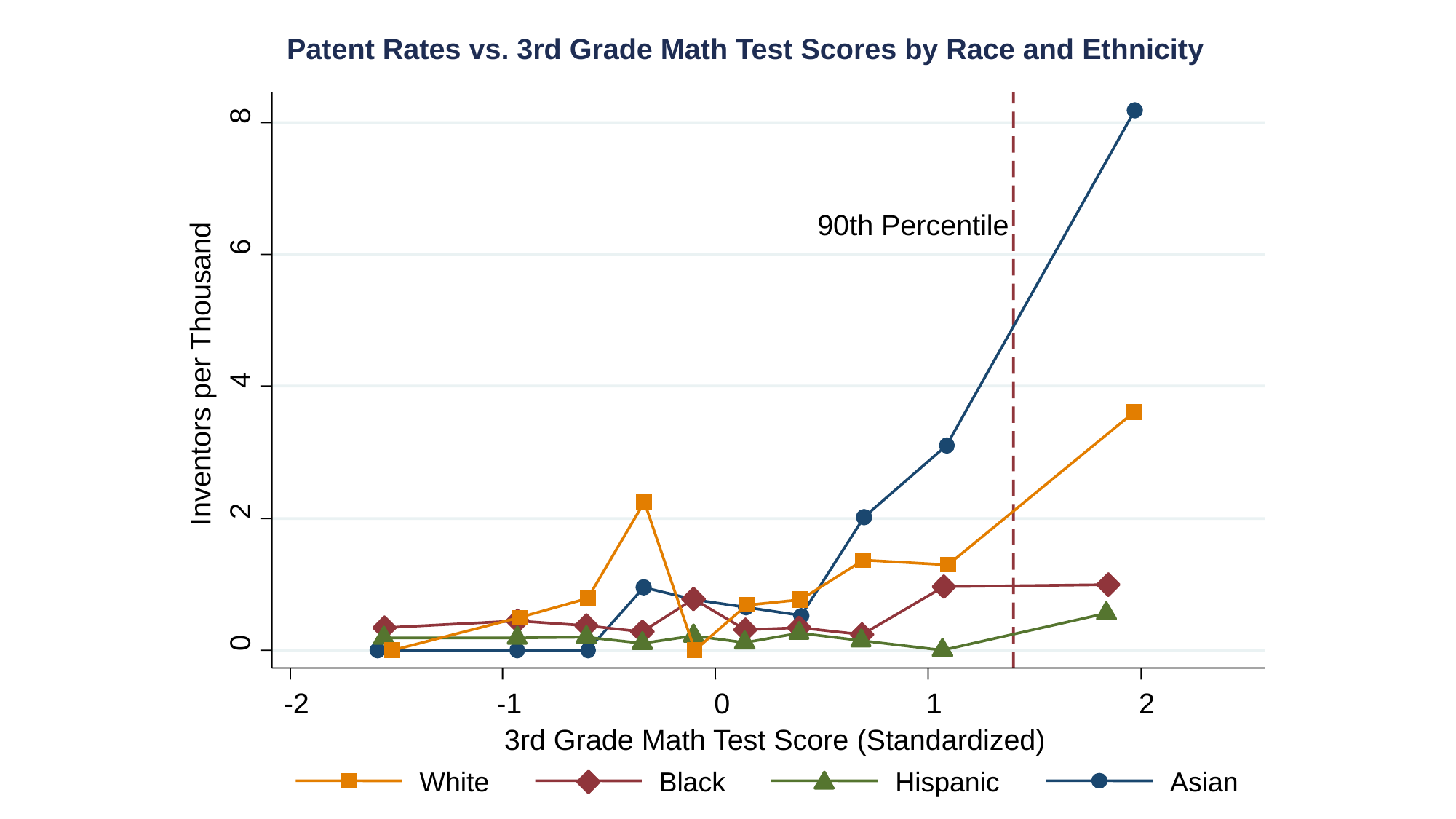

Patent Rates vs. 3rd Grade Math Test Scores by Race and Ethnicity

8

90th Percentile

6

Inventors per Thousand

4

2

0

-2
-1
0
1
2
3rd Grade Math Test Score (Standardized)
White
Black
Hispanic
Asian